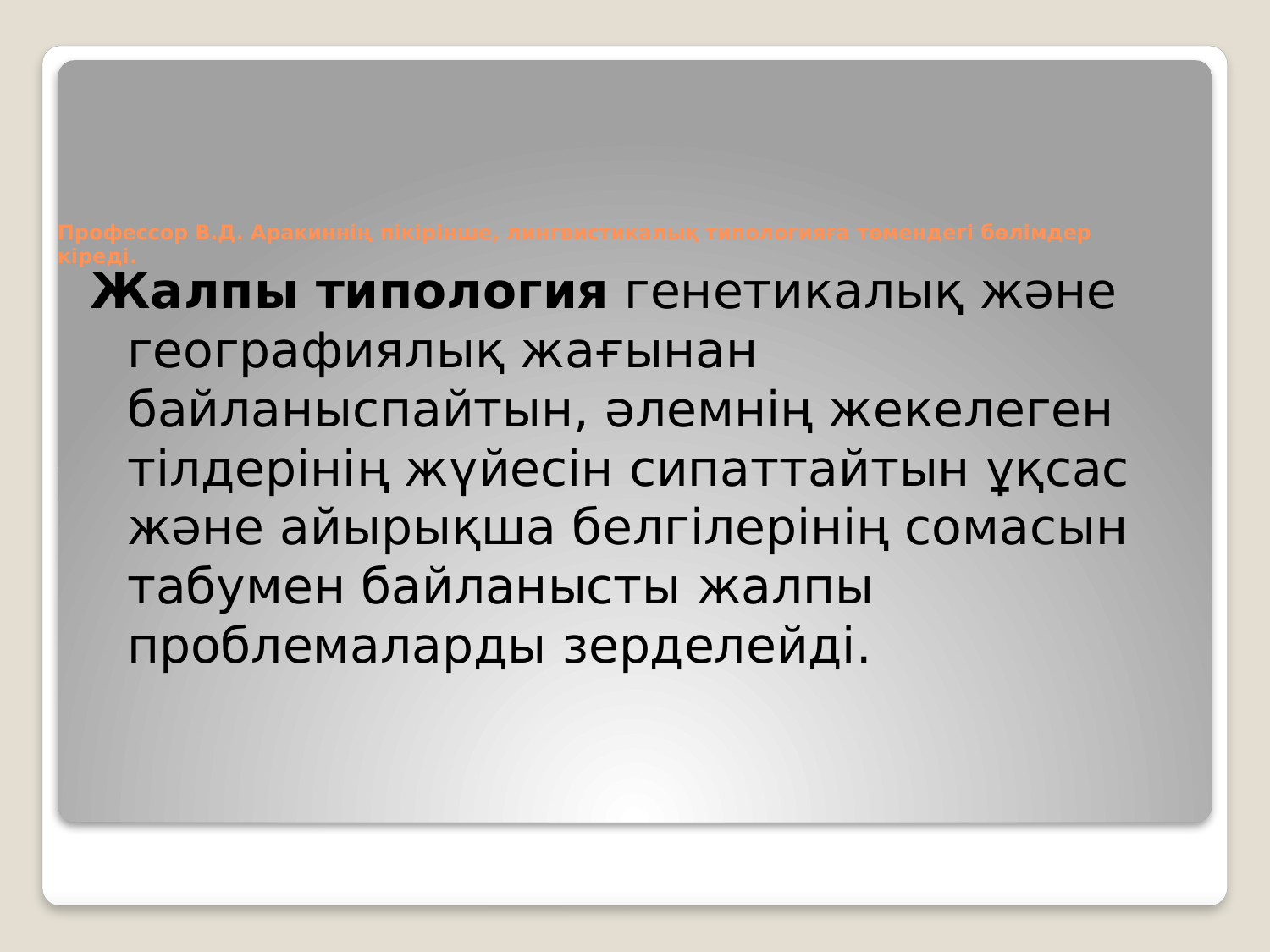

# Профессор В.Д. Аракиннің пікірінше, лингвистикалық типологияға төмендегі бөлімдер кіреді.
Жалпы типология генетикалық және географиялық жағынан байланыспайтын, әлемнің жекелеген тілдерінің жүйесін сипаттайтын ұқсас және айырықша белгілерінің сомасын табумен байланысты жалпы проблемаларды зерделейді.